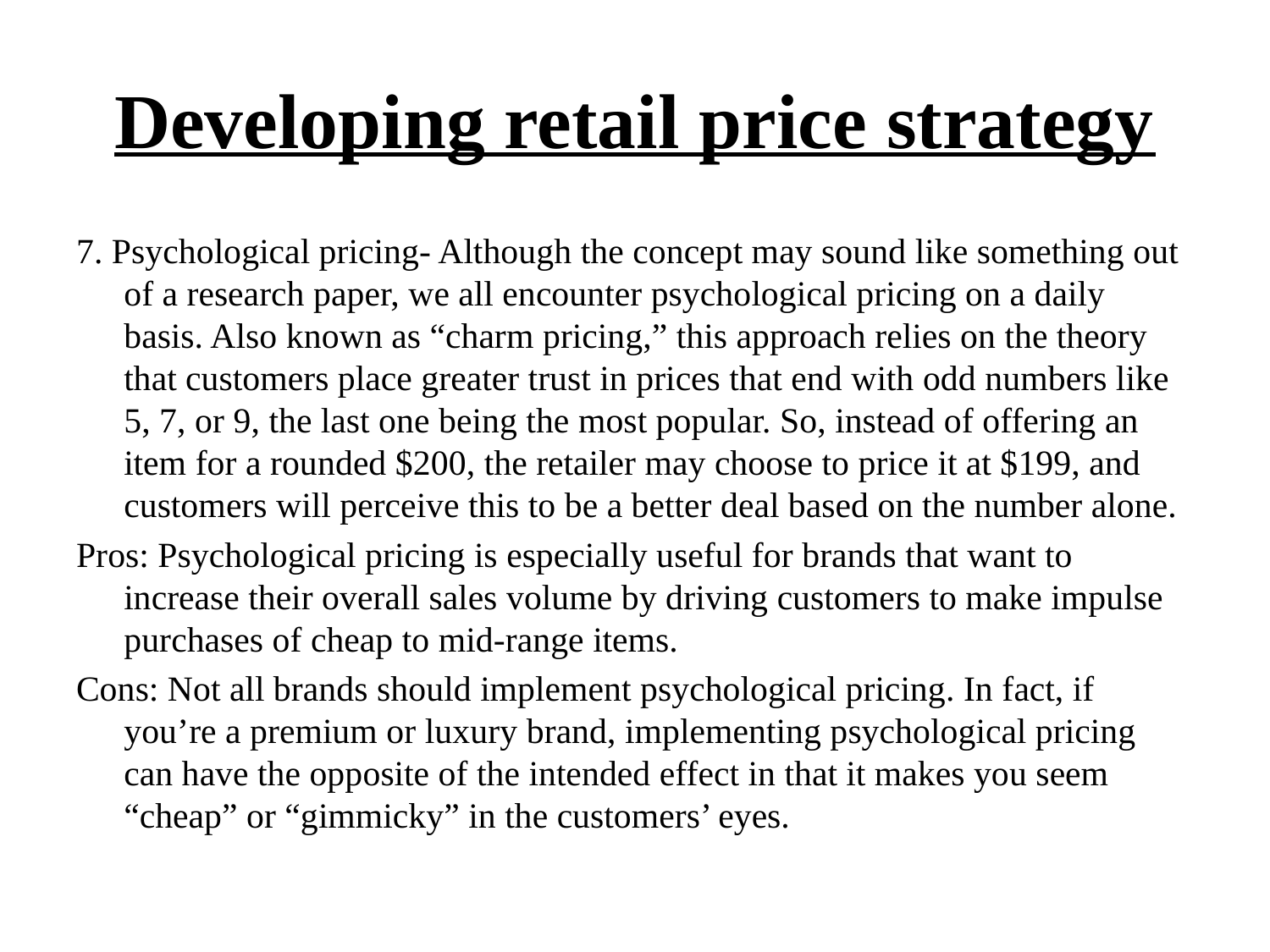

# Developing retail price strategy
7. Psychological pricing- Although the concept may sound like something out of a research paper, we all encounter psychological pricing on a daily basis. Also known as “charm pricing,” this approach relies on the theory that customers place greater trust in prices that end with odd numbers like 5, 7, or 9, the last one being the most popular. So, instead of offering an item for a rounded $200, the retailer may choose to price it at $199, and customers will perceive this to be a better deal based on the number alone.
Pros: Psychological pricing is especially useful for brands that want to increase their overall sales volume by driving customers to make impulse purchases of cheap to mid-range items.
Cons: Not all brands should implement psychological pricing. In fact, if you’re a premium or luxury brand, implementing psychological pricing can have the opposite of the intended effect in that it makes you seem “cheap” or “gimmicky” in the customers’ eyes.